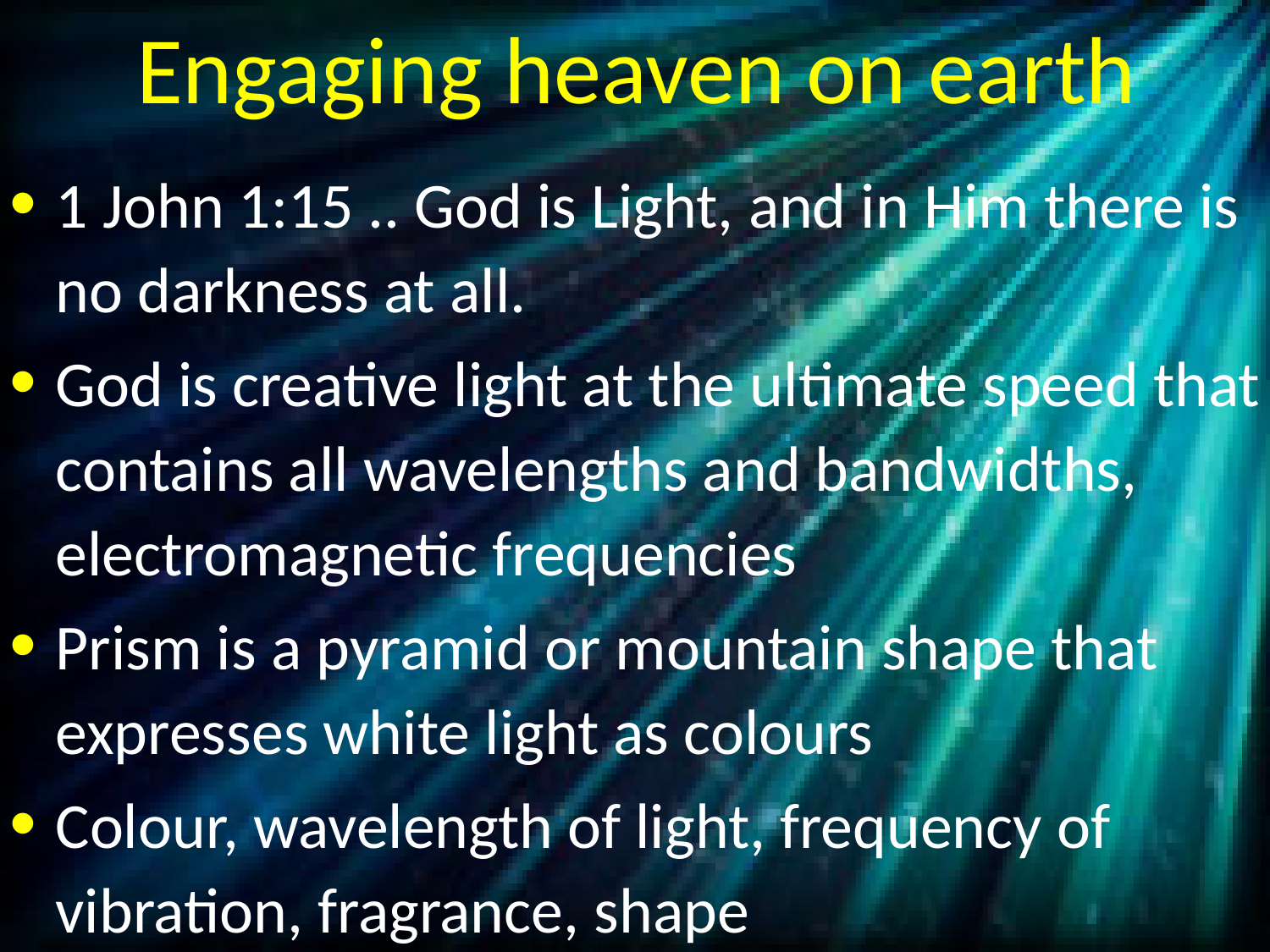

# Engaging heaven on earth
1 John 1:15 .. God is Light, and in Him there is no darkness at all.
God is creative light at the ultimate speed that contains all wavelengths and bandwidths, electromagnetic frequencies
Prism is a pyramid or mountain shape that expresses white light as colours
Colour, wavelength of light, frequency of vibration, fragrance, shape